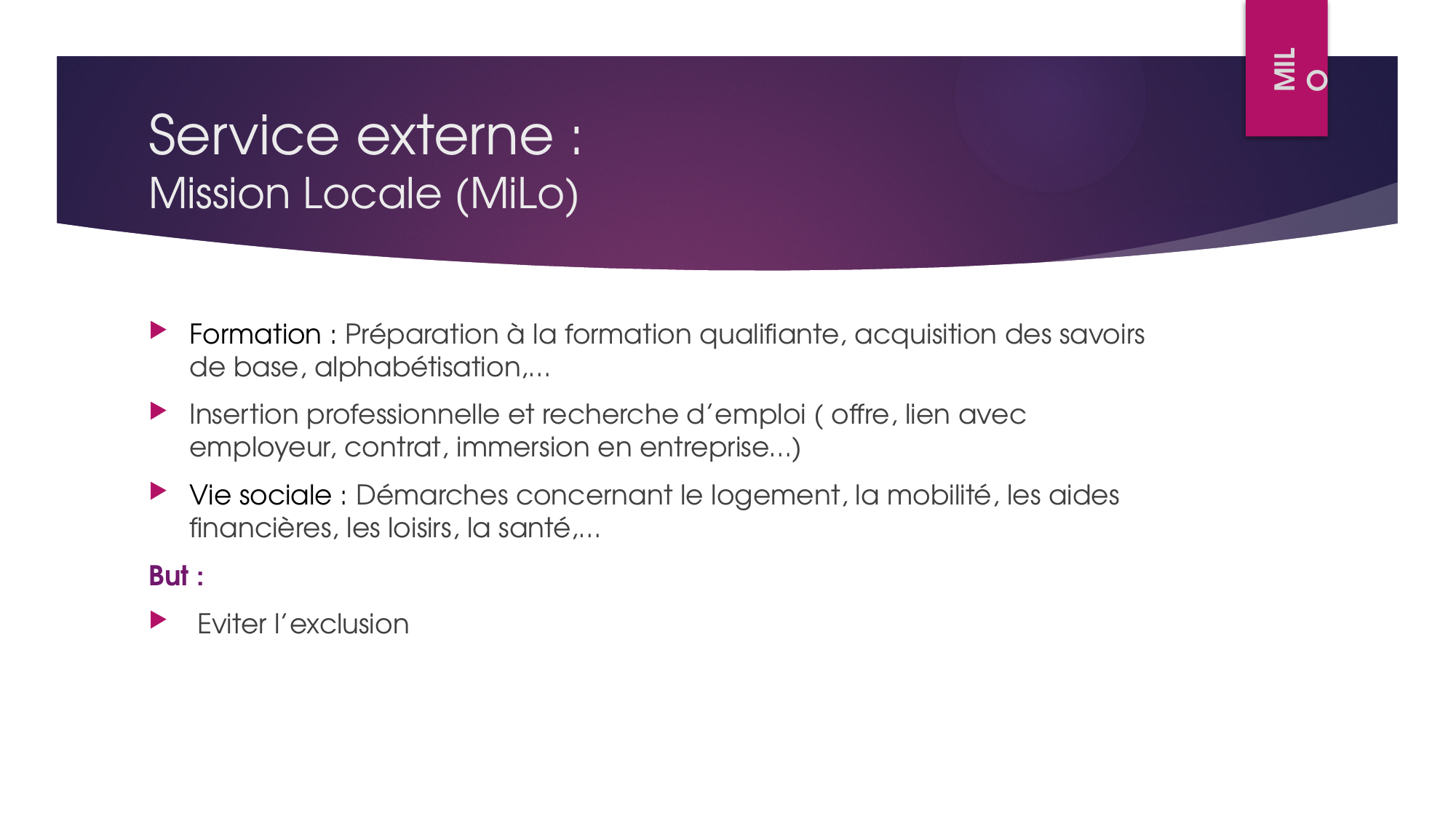

MILO
# Service externe : Mission Locale (MiLo)
Formation : Préparation à la formation qualifiante, acquisition des savoirs de base, alphabétisation,…
Insertion professionnelle et recherche d’emploi ( offre, lien avec employeur, contrat, immersion en entreprise…)
Vie sociale : Démarches concernant le logement, la mobilité, les aides financières, les loisirs, la santé,…
But :
 Eviter l’exclusion